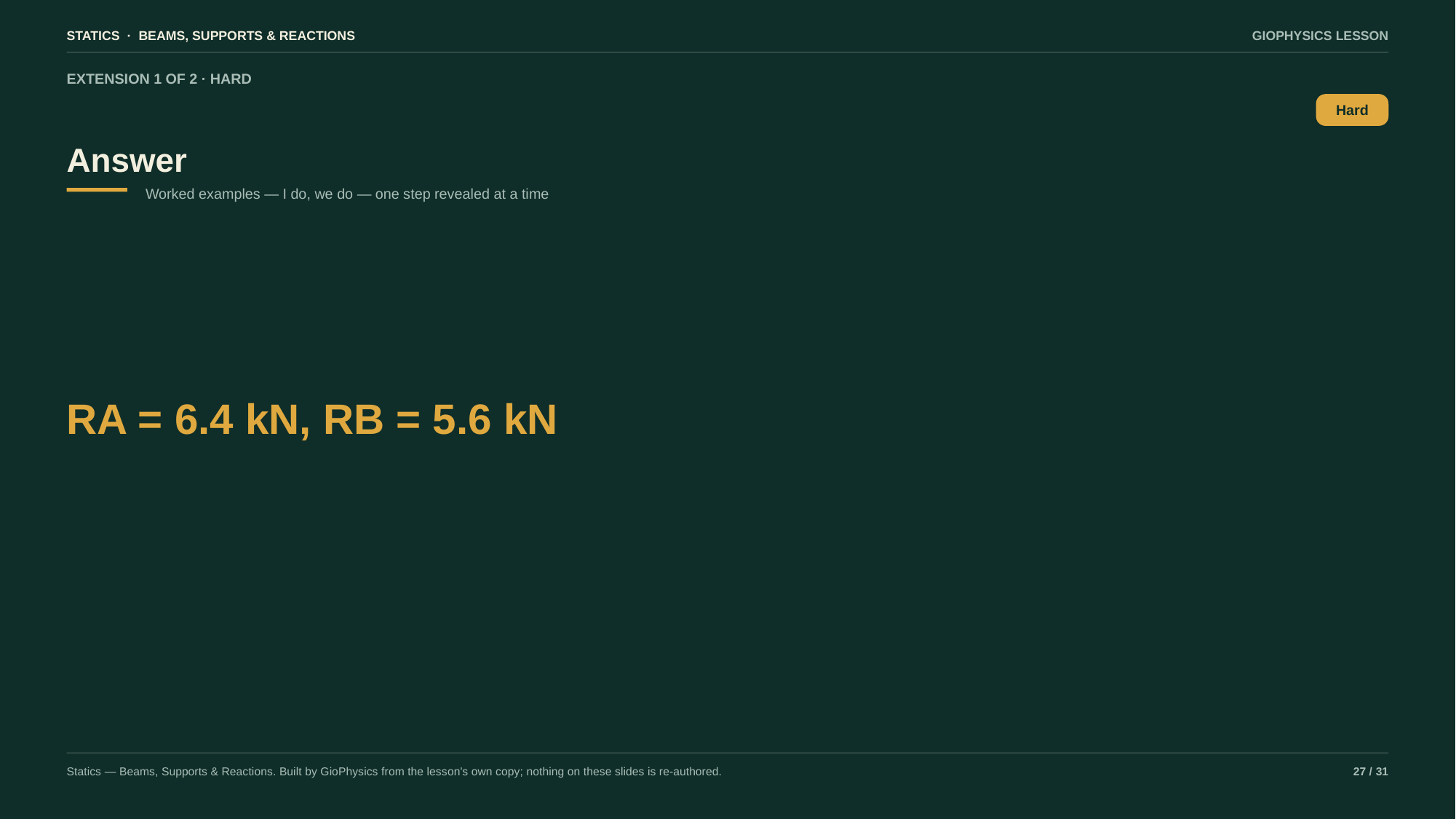

STATICS  ·  BEAMS, SUPPORTS & REACTIONS
GIOPHYSICS LESSON

EXTENSION 1 OF 2 · HARD
Answer

Hard
Worked examples — I do, we do — one step revealed at a time

RA = 6.4 kN, RB = 5.6 kN

Statics — Beams, Supports & Reactions. Built by GioPhysics from the lesson's own copy; nothing on these slides is re-authored.
27 / 31